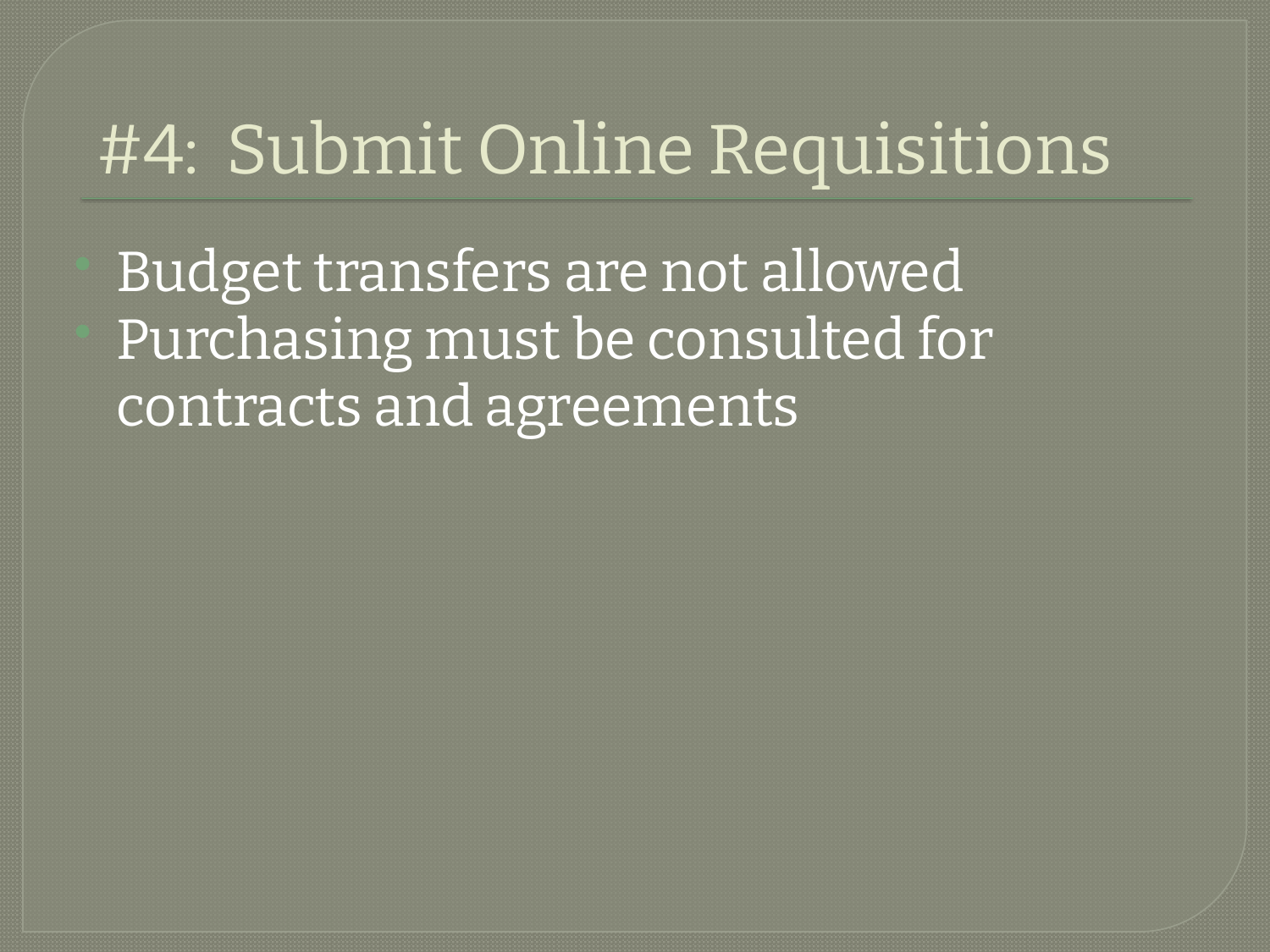

# #4:  Submit Online Requisitions
Budget transfers are not allowed
Purchasing must be consulted for contracts and agreements